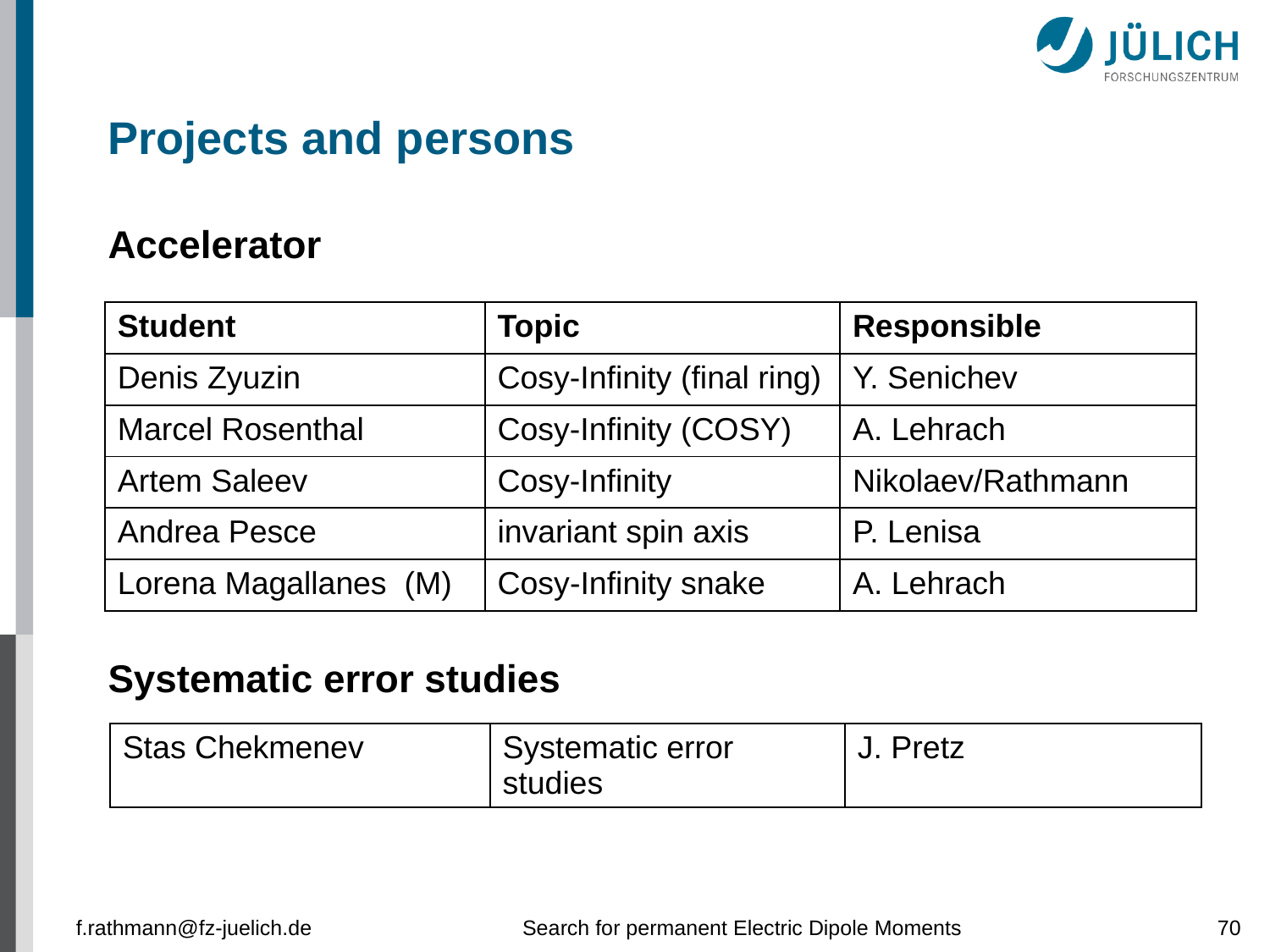

# Projects and persons
Accelerator

Systematic error studies
| Student | Topic | Responsible |
| --- | --- | --- |
| Denis Zyuzin | Cosy-Infinity (final ring) | Y. Senichev |
| Marcel Rosenthal | Cosy-Infinity (COSY) | A. Lehrach |
| Artem Saleev | Cosy-Infinity | Nikolaev/Rathmann |
| Andrea Pesce | invariant spin axis | P. Lenisa |
| Lorena Magallanes (M) | Cosy-Infinity snake | A. Lehrach |
| Stas Chekmenev | Systematic error studies | J. Pretz |
| --- | --- | --- |
f.rathmann@fz-juelich.de
Search for permanent Electric Dipole Moments
70